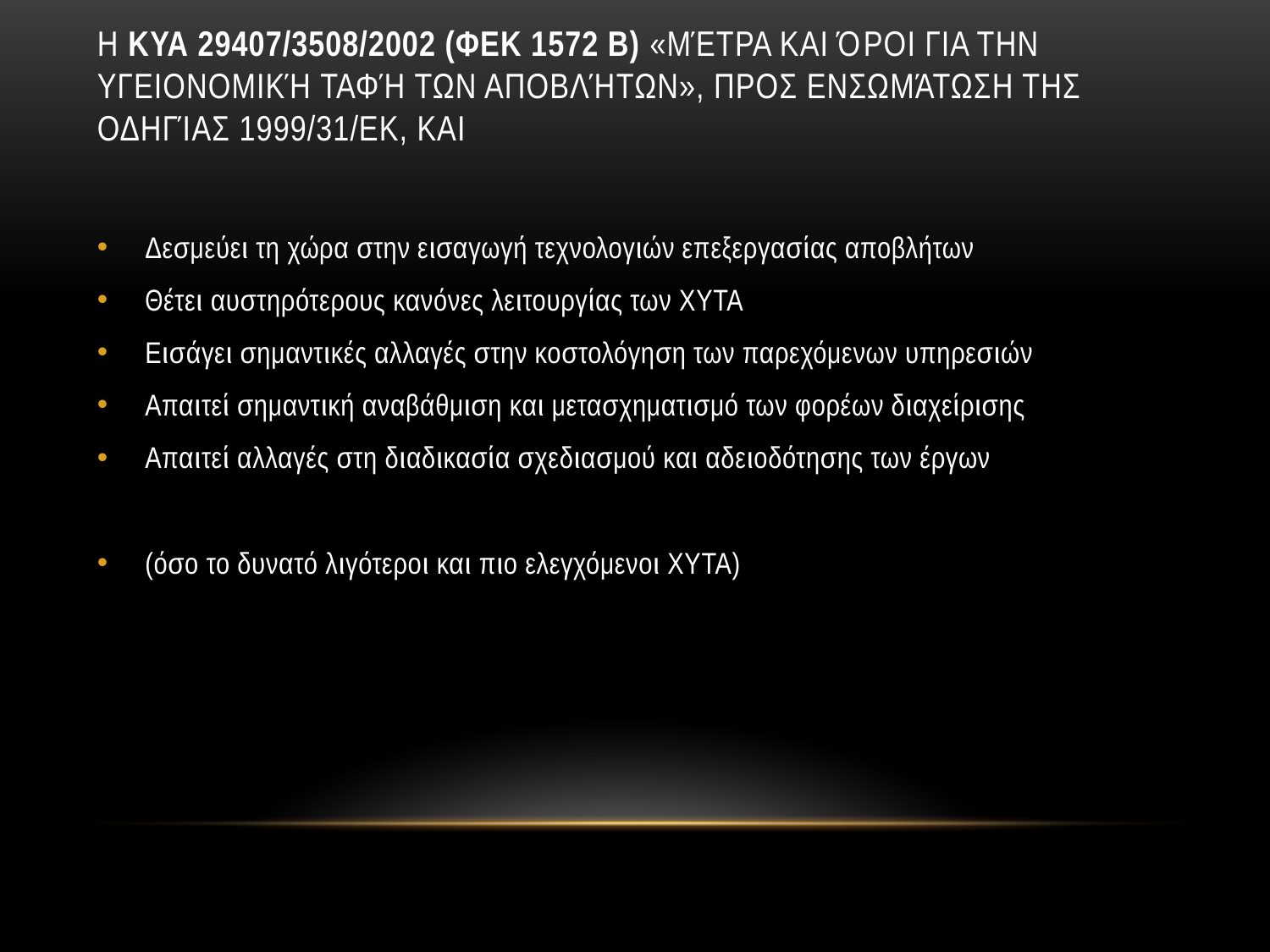

# η ΚΥΑ 29407/3508/2002 (ΦΕΚ 1572 B) «Μέτρα και όροι για την υγειονομική ταφή των αποβλήτων», προς ενσωμάτωση της Οδηγίας 1999/31/ΕΚ, και
Δεσμεύει τη χώρα στην εισαγωγή τεχνολογιών επεξεργασίας αποβλήτων
Θέτει αυστηρότερους κανόνες λειτουργίας των ΧΥΤΑ
Εισάγει σημαντικές αλλαγές στην κοστολόγηση των παρεχόμενων υπηρεσιών
Απαιτεί σημαντική αναβάθμιση και μετασχηματισμό των φορέων διαχείρισης
Απαιτεί αλλαγές στη διαδικασία σχεδιασμού και αδειοδότησης των έργων

(όσο το δυνατό λιγότεροι και πιο ελεγχόμενοι ΧΥΤΑ)